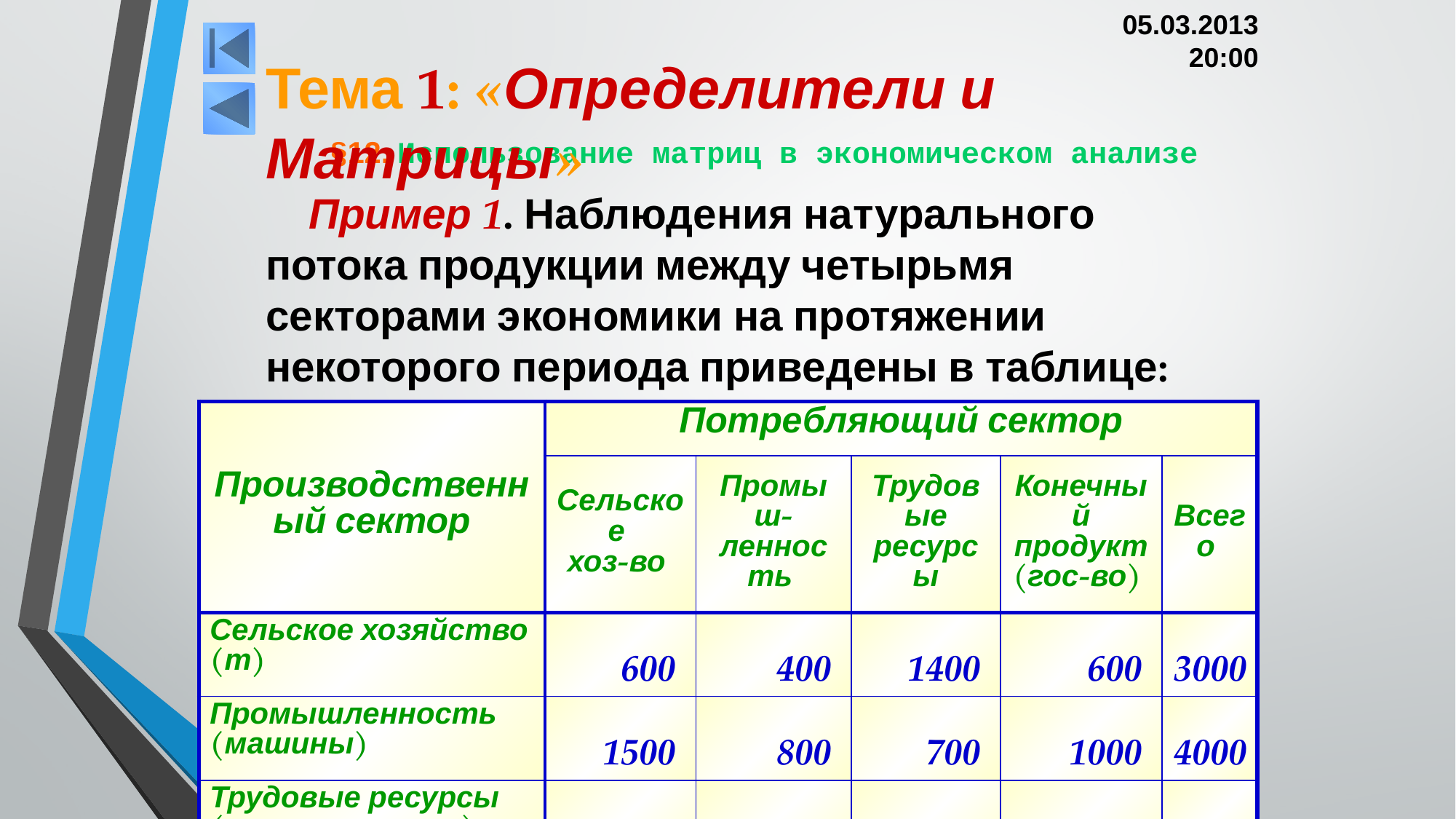

05.03.2013 20:00

Тема 1: «Определители и Матрицы»

# §12. Использование матриц в экономическом анализе
Пример 1. Наблюдения натурального потока продукции между четырьмя секторами экономики на протяжении некоторого периода приведены в таблице:

| Производственный сектор | Потребляющий сектор |  |  |  |  |
| --- | --- | --- | --- | --- | --- |
|  | Сельское хоз-во | Промыш-ленность | Трудовые ресурсы | Конечный продукт (гос-во) | Всего |
| Сельское хозяйство (т) | 600 | 400 | 1400 | 600 | 3000 |
| Промышленность (машины) | 1500 | 800 | 700 | 1000 | 4000 |
| Трудовые ресурсы (число занятых) | 900 | 4800 | 700 | 600 | 7000 |